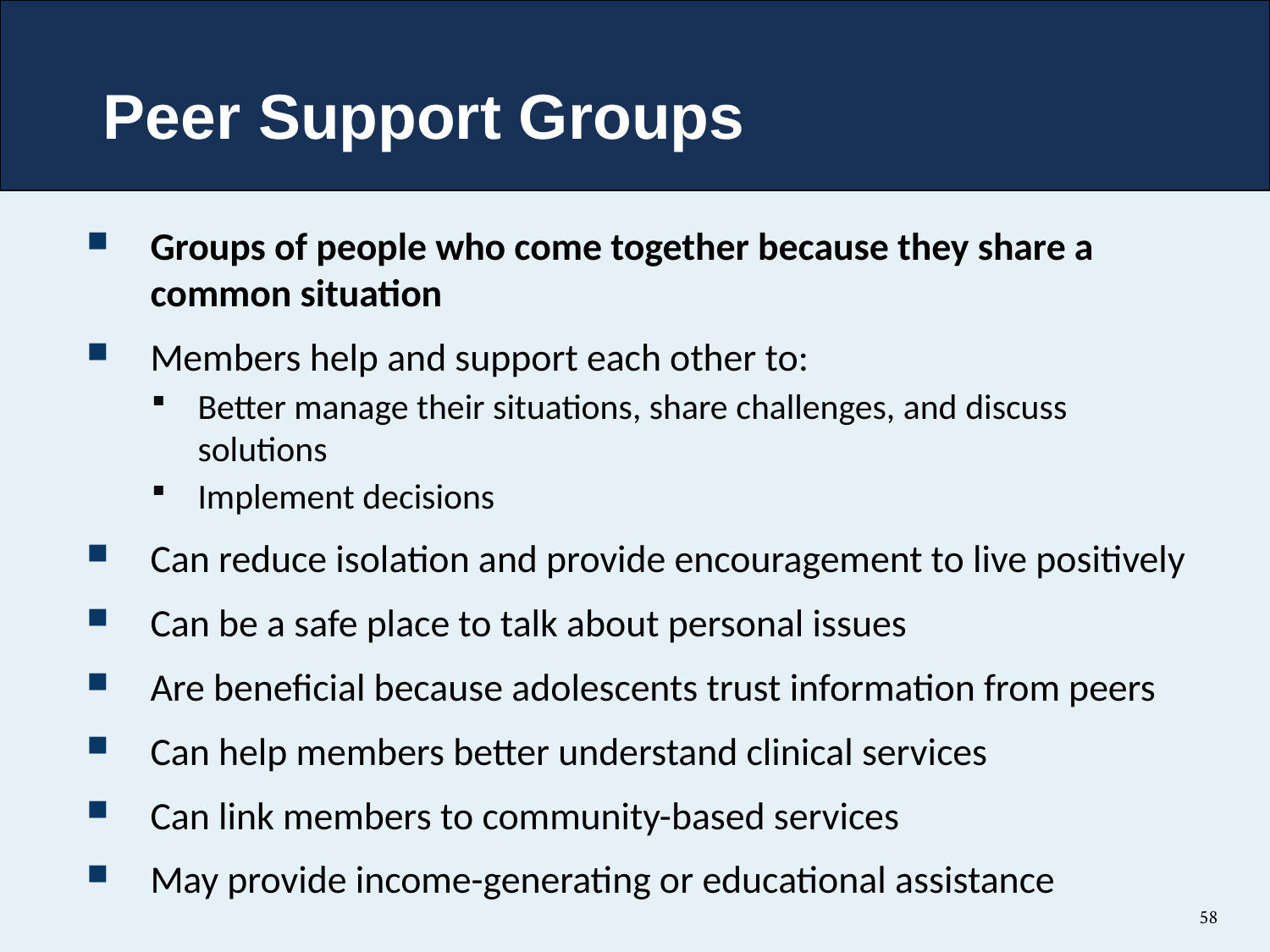

# Peer Support Groups
Groups of people who come together because they share a common situation
Members help and support each other to:
Better manage their situations, share challenges, and discuss solutions
Implement decisions
Can reduce isolation and provide encouragement to live positively
Can be a safe place to talk about personal issues
Are beneficial because adolescents trust information from peers
Can help members better understand clinical services
Can link members to community-based services
May provide income-generating or educational assistance

58